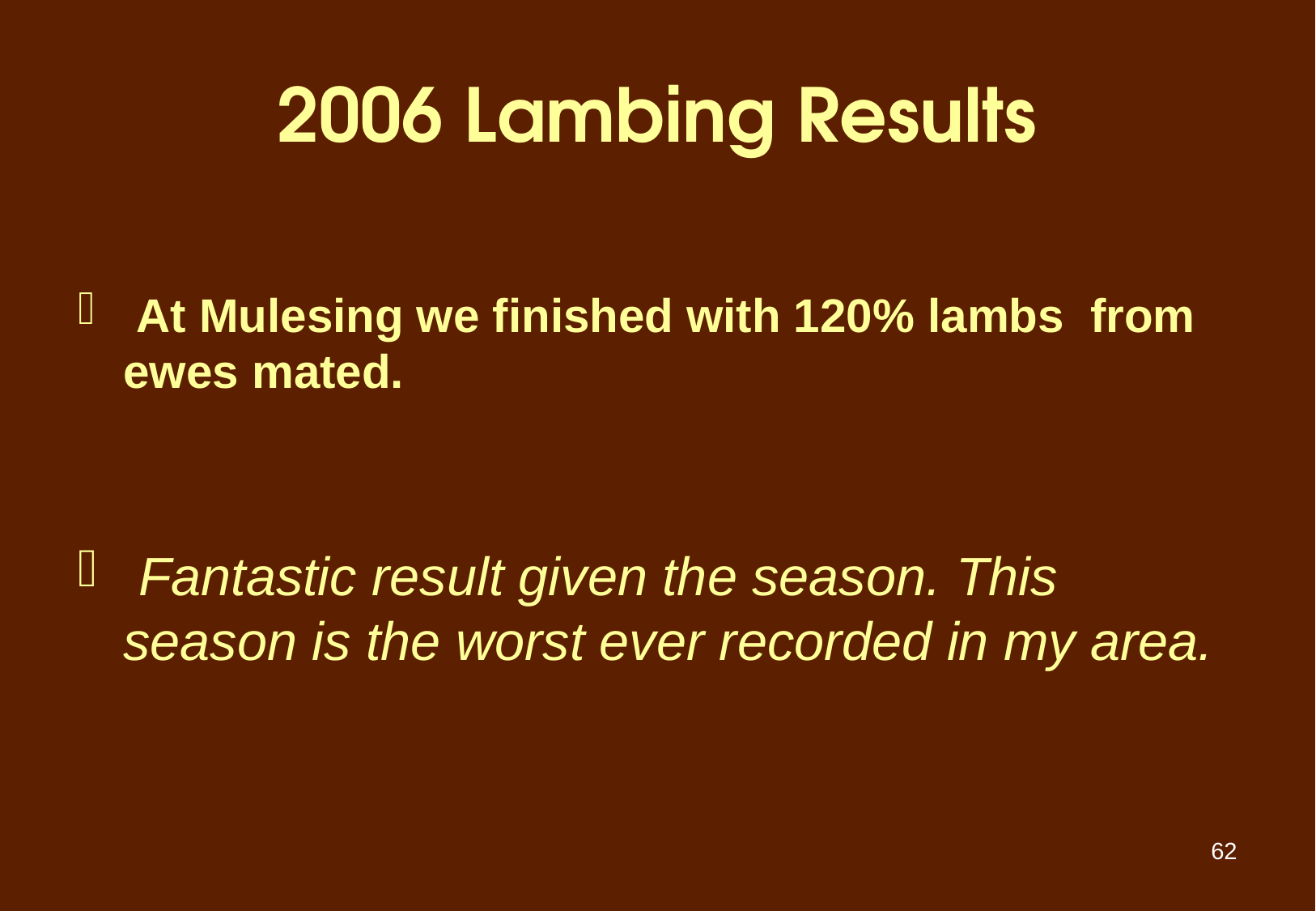

# 2006 Lambing Results

 At Mulesing we finished with 120% lambs  from ewes mated.

 Fantastic result given the season. This season is the worst ever recorded in my area.
62